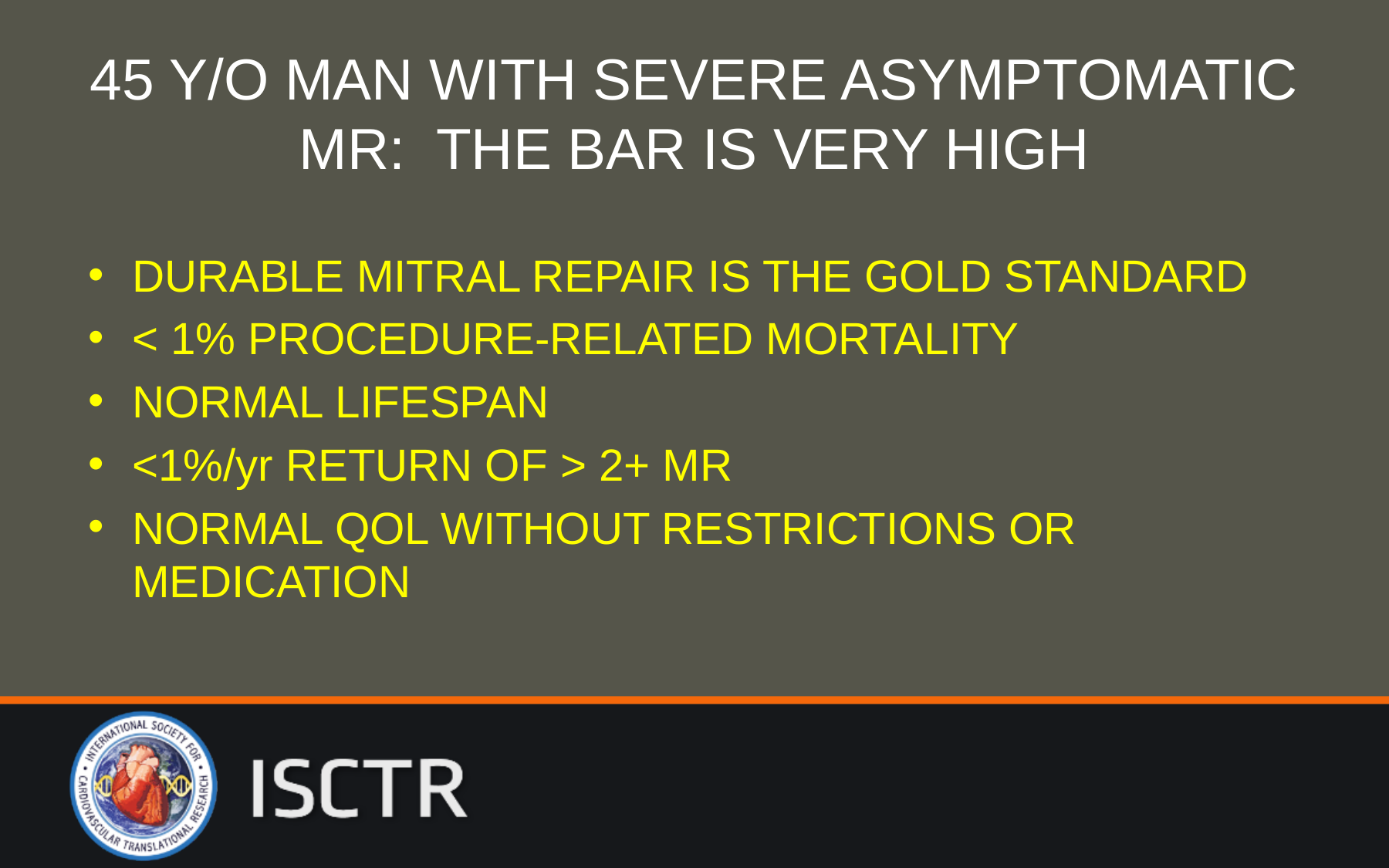

# 45 Y/O MAN WITH SEVERE ASYMPTOMATIC MR:  THE BAR IS VERY HIGH
DURABLE MITRAL REPAIR IS THE GOLD STANDARD
< 1% PROCEDURE-RELATED MORTALITY
NORMAL LIFESPAN
<1%/yr RETURN OF > 2+ MR
NORMAL QOL WITHOUT RESTRICTIONS OR MEDICATION